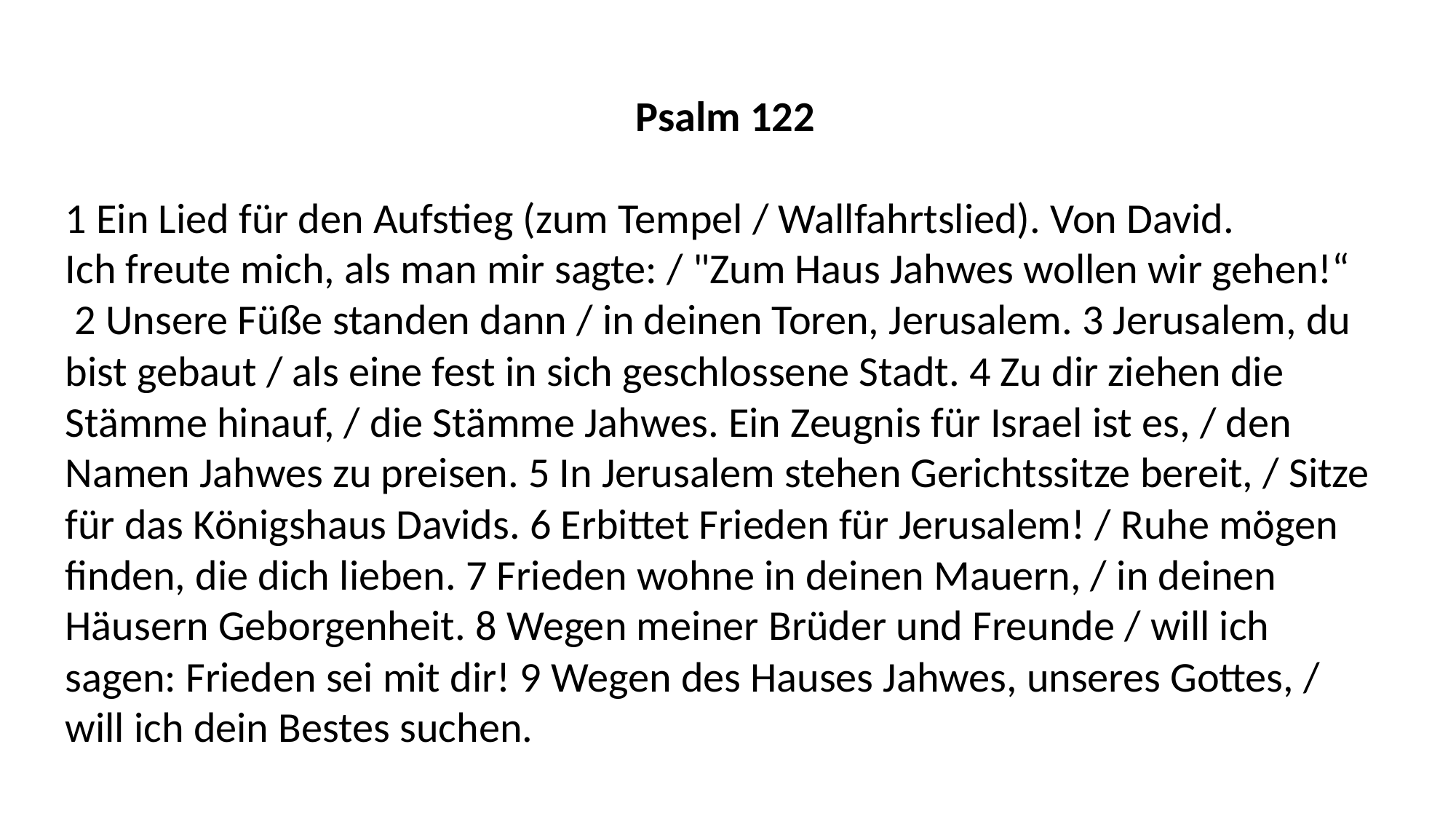

Psalm 122

1 Ein Lied für den Aufstieg (zum Tempel / Wallfahrtslied). Von David.
Ich freute mich, als man mir sagte: / "Zum Haus Jahwes wollen wir gehen!“  2 Unsere Füße standen dann / in deinen Toren, Jerusalem. 3 Jerusalem, du bist gebaut / als eine fest in sich geschlossene Stadt. 4 Zu dir ziehen die Stämme hinauf, / die Stämme Jahwes. Ein Zeugnis für Israel ist es, / den Namen Jahwes zu preisen. 5 In Jerusalem stehen Gerichtssitze bereit, / Sitze für das Königshaus Davids. 6 Erbittet Frieden für Jerusalem! / Ruhe mögen finden, die dich lieben. 7 Frieden wohne in deinen Mauern, / in deinen Häusern Geborgenheit. 8 Wegen meiner Brüder und Freunde / will ich sagen: Frieden sei mit dir! 9 Wegen des Hauses Jahwes, unseres Gottes, / will ich dein Bestes suchen.